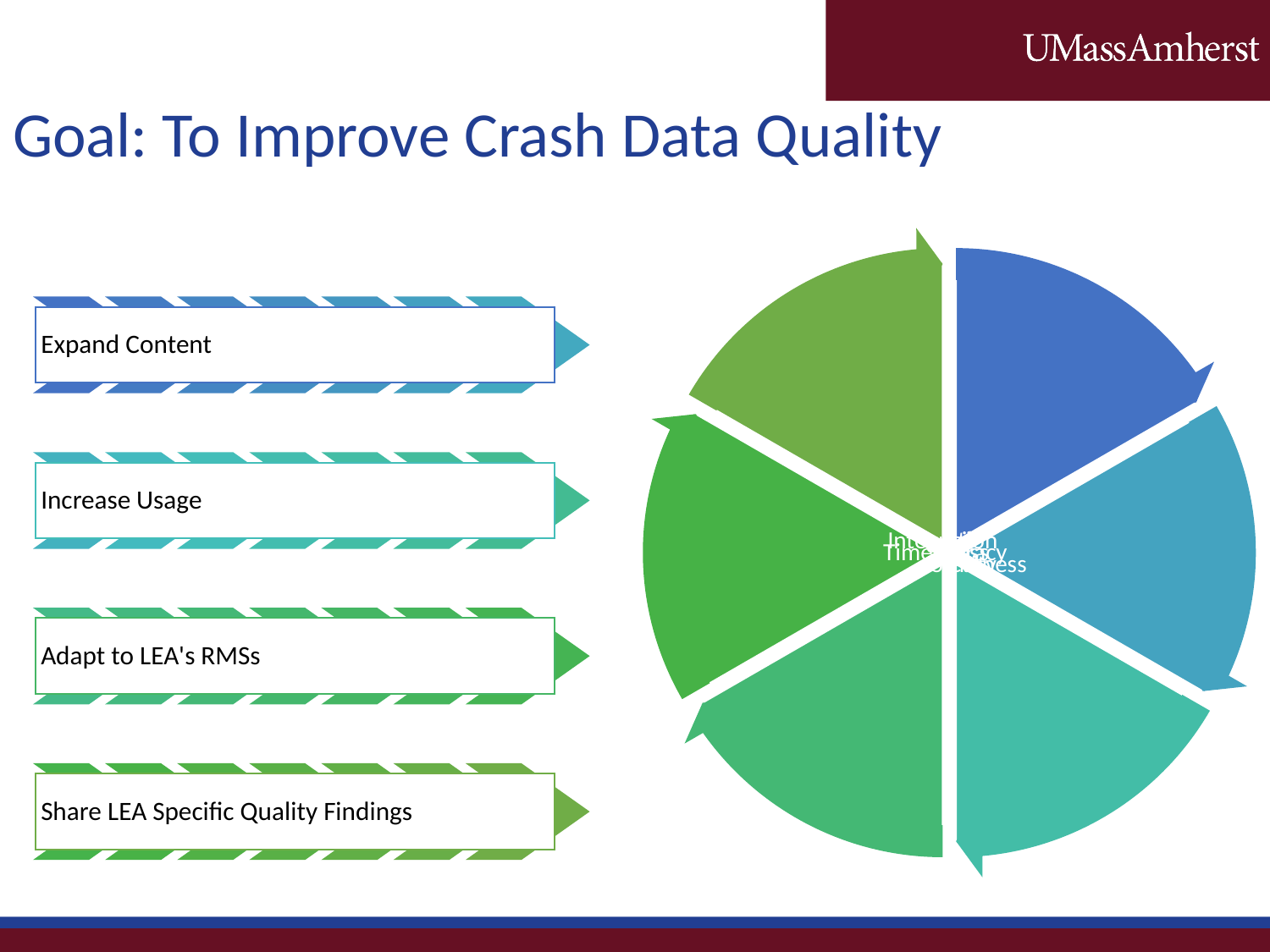

# Goal: To Improve Crash Data Quality

Expand Content

Increase Usage

Adapt to LEA's RMSs

Share LEA Specific Quality Findings
Accessibility
Accuracy
Completeness
Uniformity
Timeliness
Integration